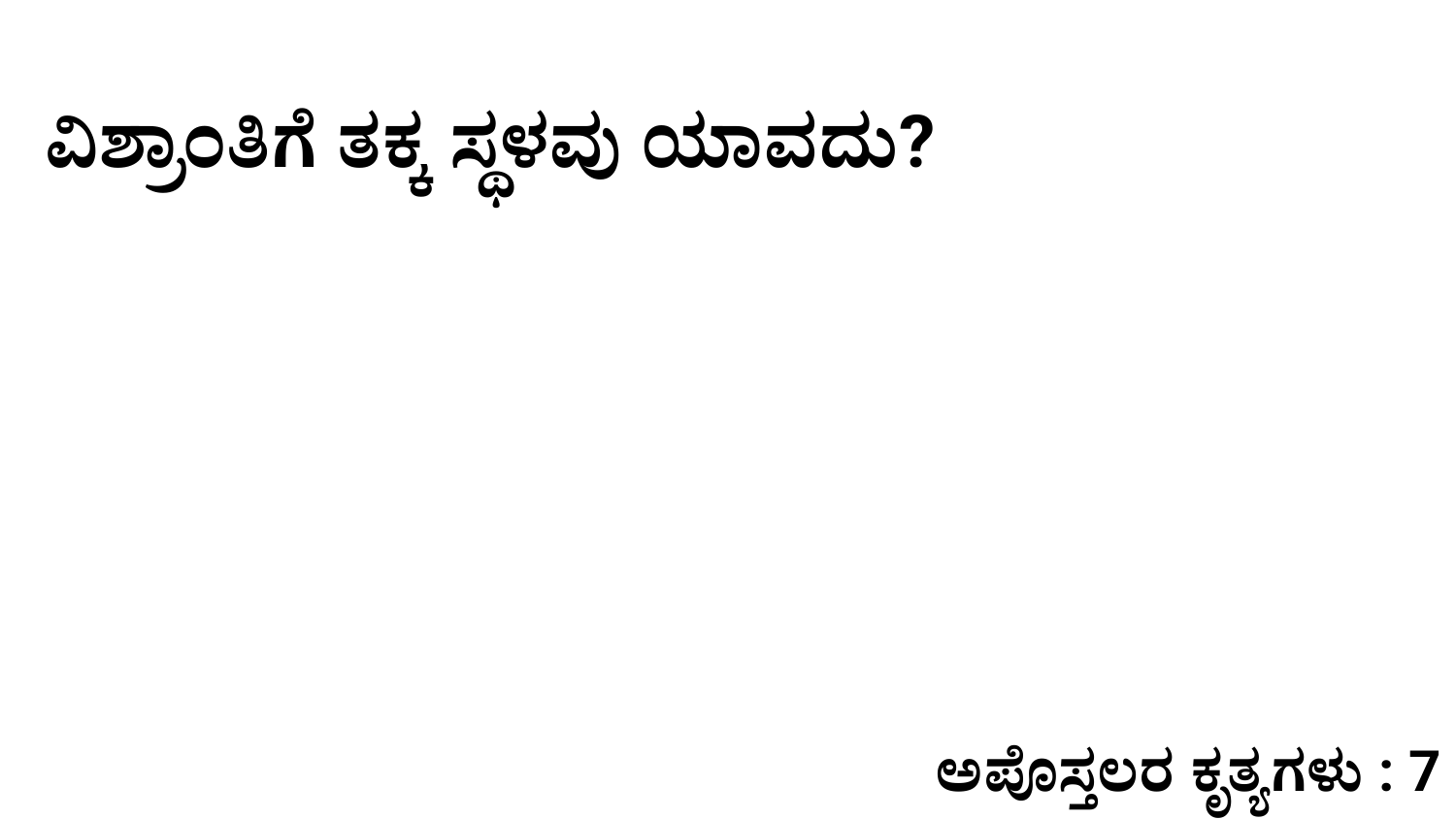

ವಿಶ್ರಾಂತಿಗೆ ತಕ್ಕ ಸ್ಥಳವು ಯಾವದು?
ಅಪೊಸ್ತಲರ ಕೃತ್ಯಗಳು : 7